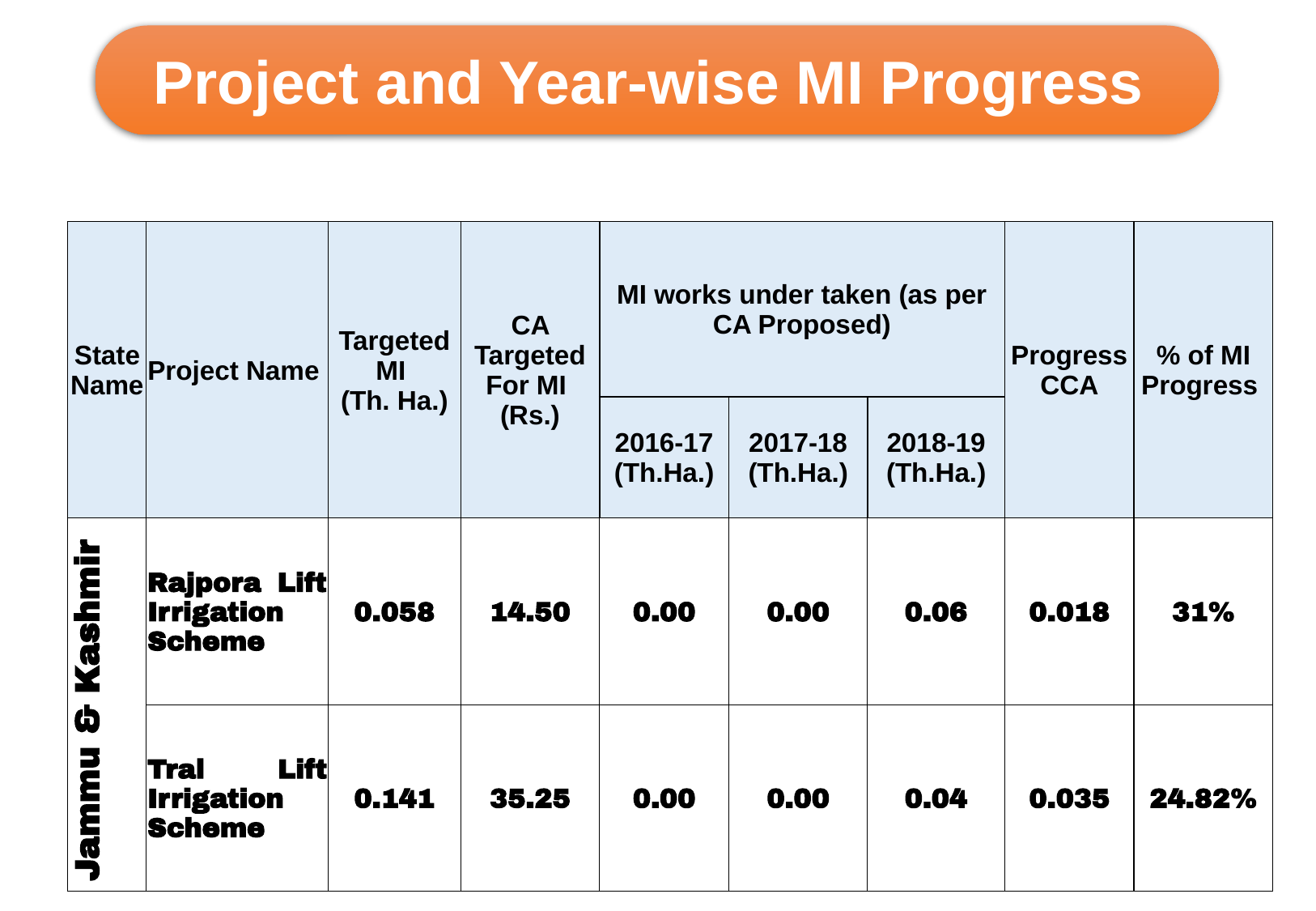

Project and Year-wise MI Progress

| State Name | Project Name | Targeted MI (Th. Ha.) | CA Targeted For MI (Rs.) | MI works under taken (as per CA Proposed) |  |  | Progress CCA | % of MI Progress |
| --- | --- | --- | --- | --- | --- | --- | --- | --- |
|  |  |  |  | 2016-17 (Th.Ha.) | 2017-18 (Th.Ha.) | 2018-19 (Th.Ha.) |  |  |
| Jammu & Kashmir | Rajpora Lift Irrigation Scheme | 0.058 | 14.50 | 0.00 | 0.00 | 0.06 | 0.018 | 31% |
|  | Tral Lift Irrigation Scheme | 0.141 | 35.25 | 0.00 | 0.00 | 0.04 | 0.035 | 24.82% |